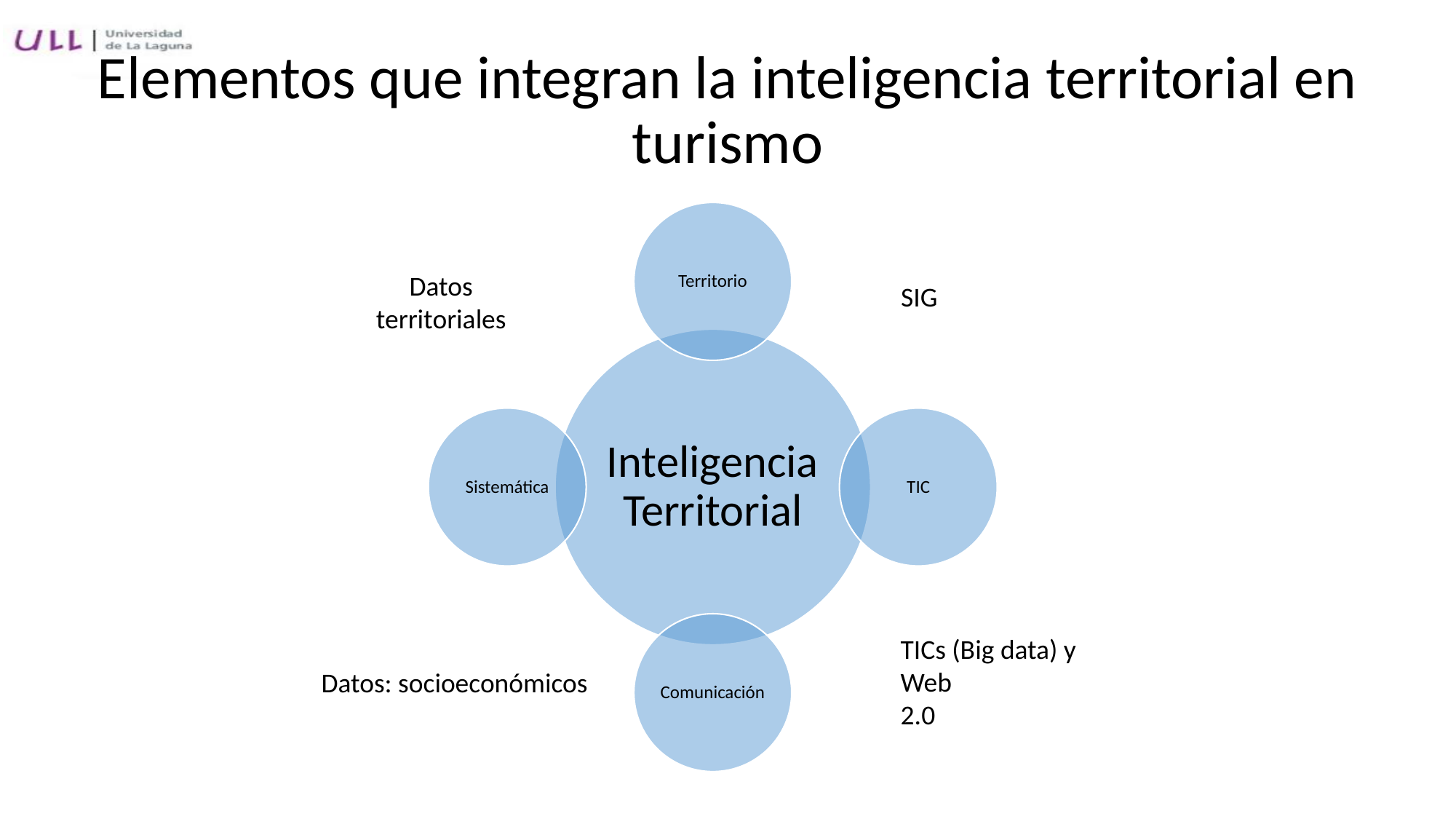

# Elementos que integran la inteligencia territorial en turismo
Inteligencia Territorial
Territorio
TIC
Comunicación
Sistemática
Datos
territoriales
SIG
TICs (Big data) y Web
2.0
Datos: socioeconómicos